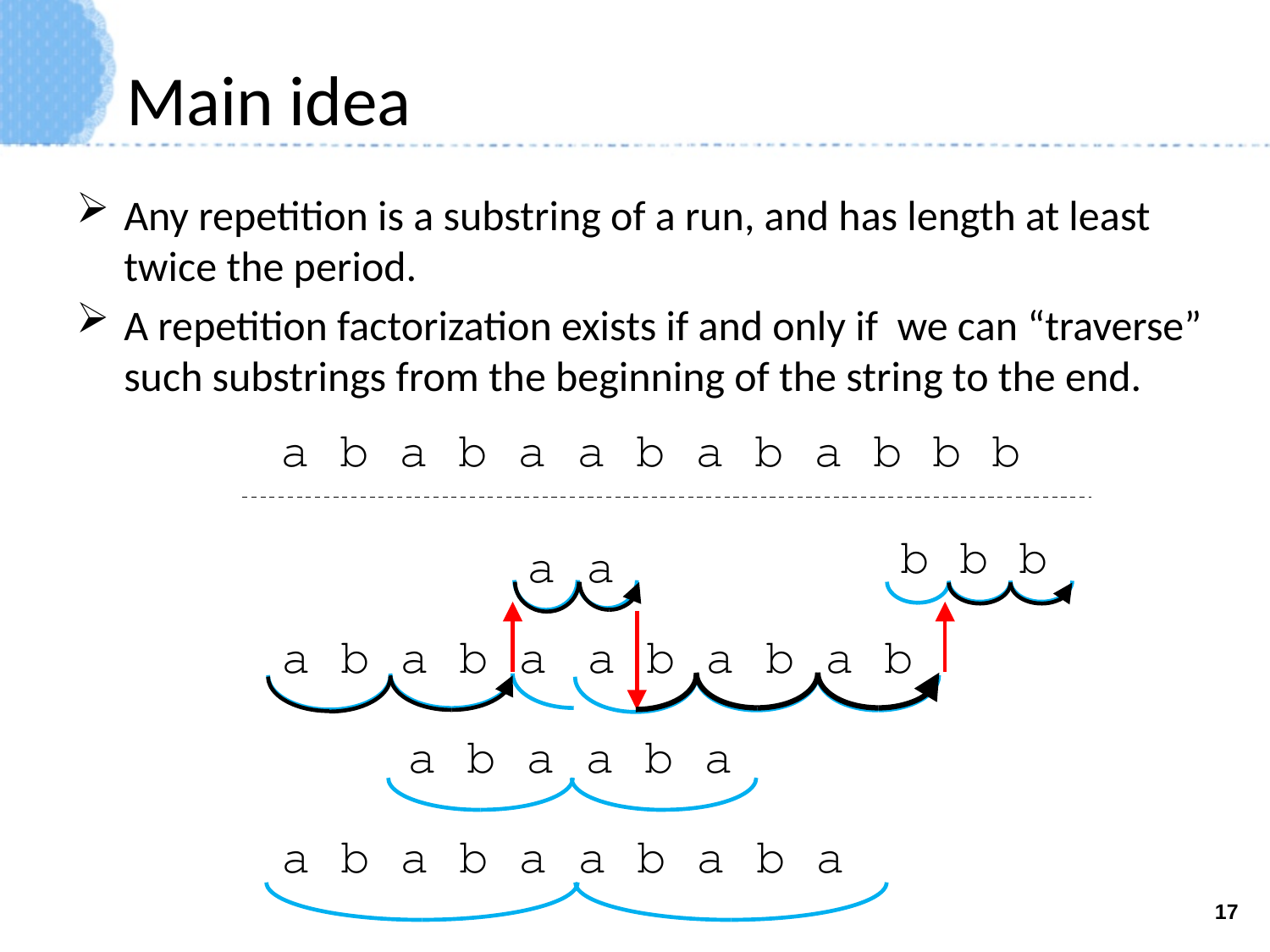

# Main idea
Any repetition is a substring of a run, and has length at least twice the period.
A repetition factorization exists if and only if  we can “traverse” such substrings from the beginning of the string to the end.
a b a b a a b a b a b b b
b b b
a a

a b a b a
a b a b a b

a b a a b a

a b a b a a b a b a

17